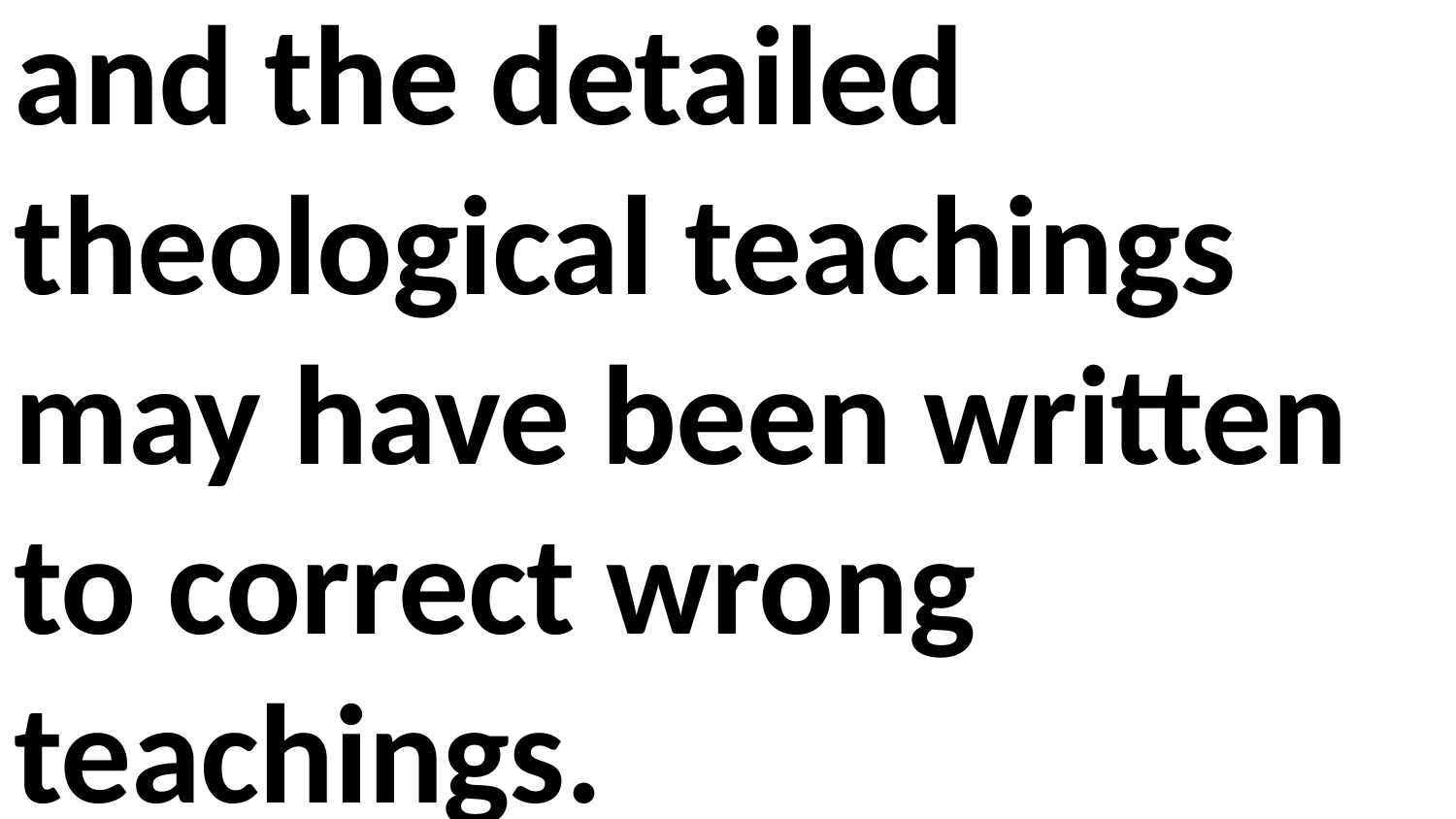

and the detailed theological teachings may have been written to correct wrong teachings.